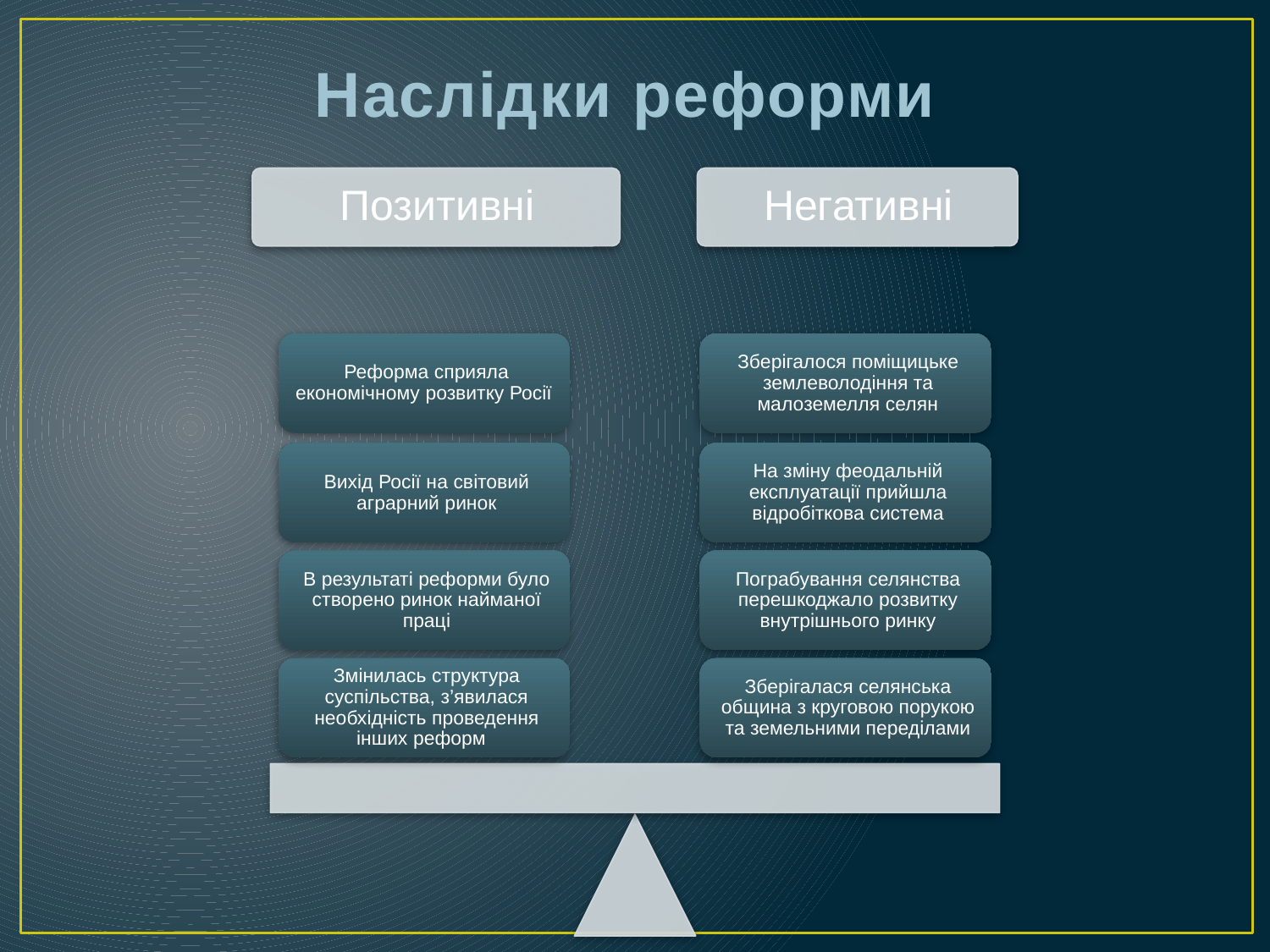

# Наслідки реформи
Позитивні
Негативні
Зберігалася селянська община з круговою порукою та земельними переділами
Пограбування селянства перешкоджало розвитку внутрішнього ринку
На зміну феодальній експлуатації прийшла відробіткова система
Зберігалося поміщицьке землеволодіння та малоземелля селян
Змінилась структура суспільства, з’явилася необхідність проведення інших реформ
В результаті реформи було створено ринок найманої праці
Вихід Росії на світовий аграрний ринок
Реформа сприяла економічному розвитку Росії